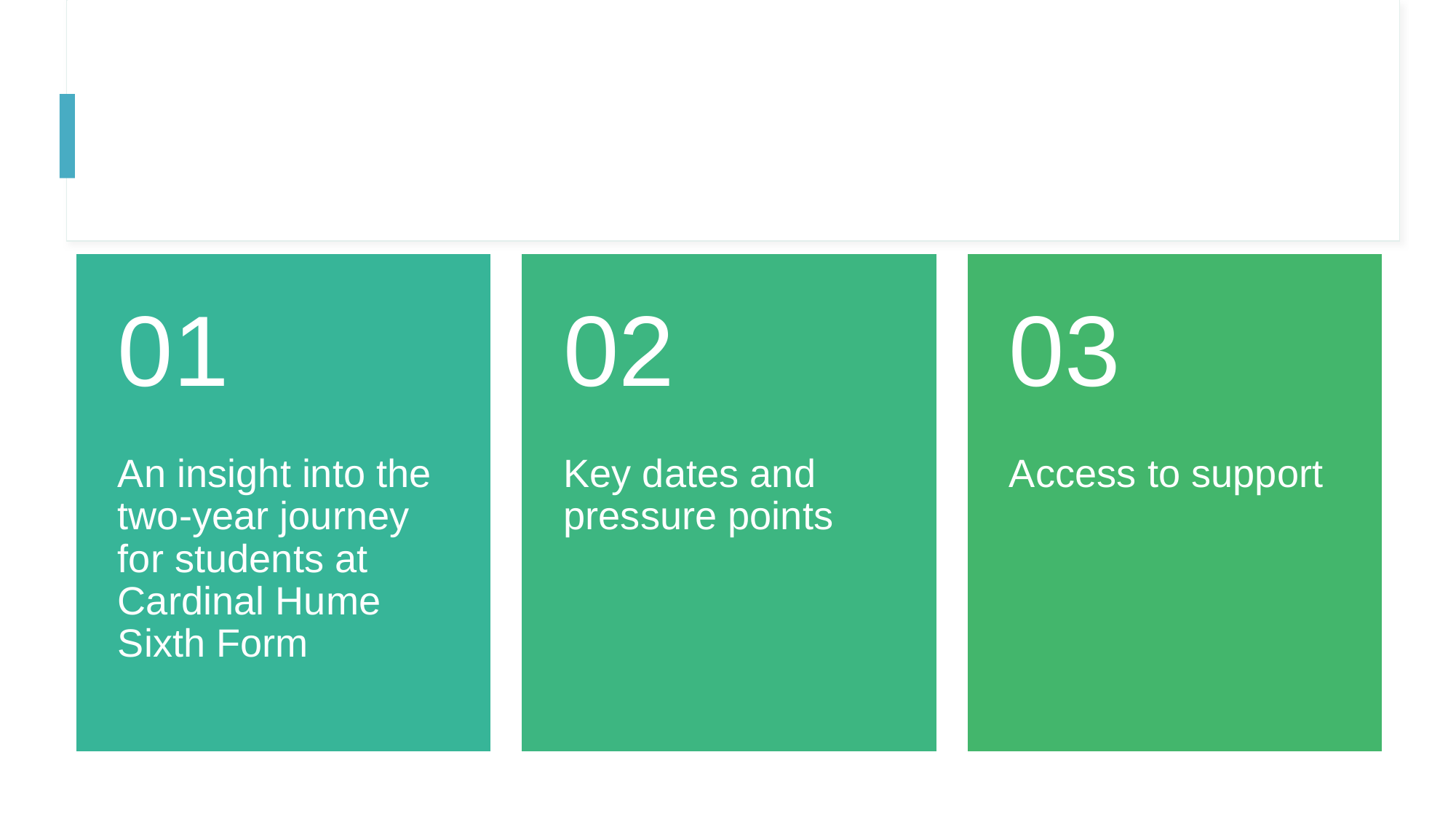

# Aim of this event …………..
An insight into the two-year journey for students at Cardinal Hume Sixth Form
01
Key dates and pressure points
02
Access to support
03